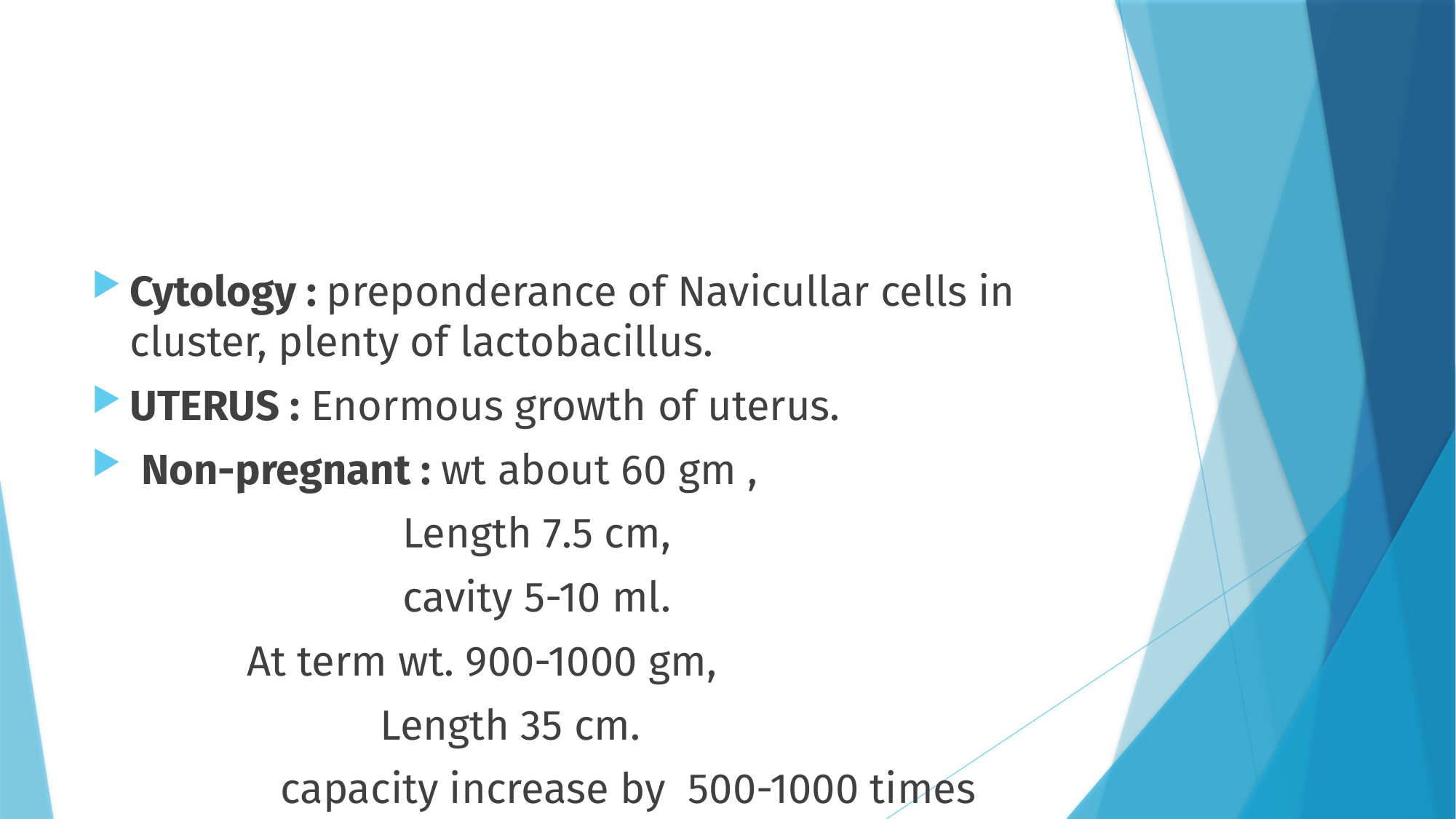

#
Cytology : preponderance of Navicullar cells in cluster, plenty of lactobacillus.
UTERUS : Enormous growth of uterus.
 Non-pregnant : wt about 60 gm ,
                            Length 7.5 cm,
                            cavity 5-10 ml.
              At term wt. 900-1000 gm,
                          Length 35 cm.
                 capacity increase by  500-1000 times